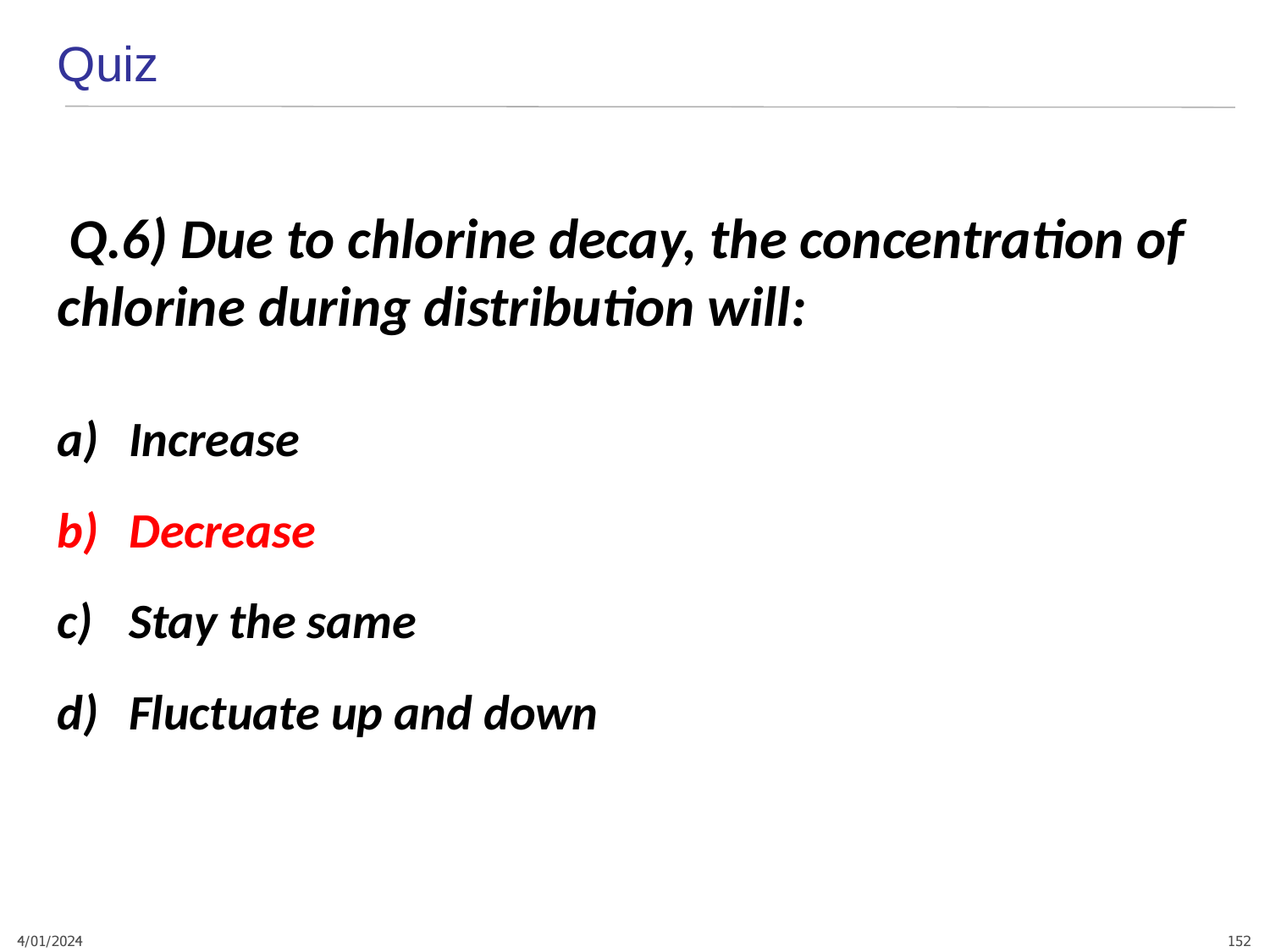

Quiz

 Q.6) Due to chlorine decay, the concentration of chlorine during distribution will:

Increase
Decrease
Stay the same
Fluctuate up and down

152
4/01/2024